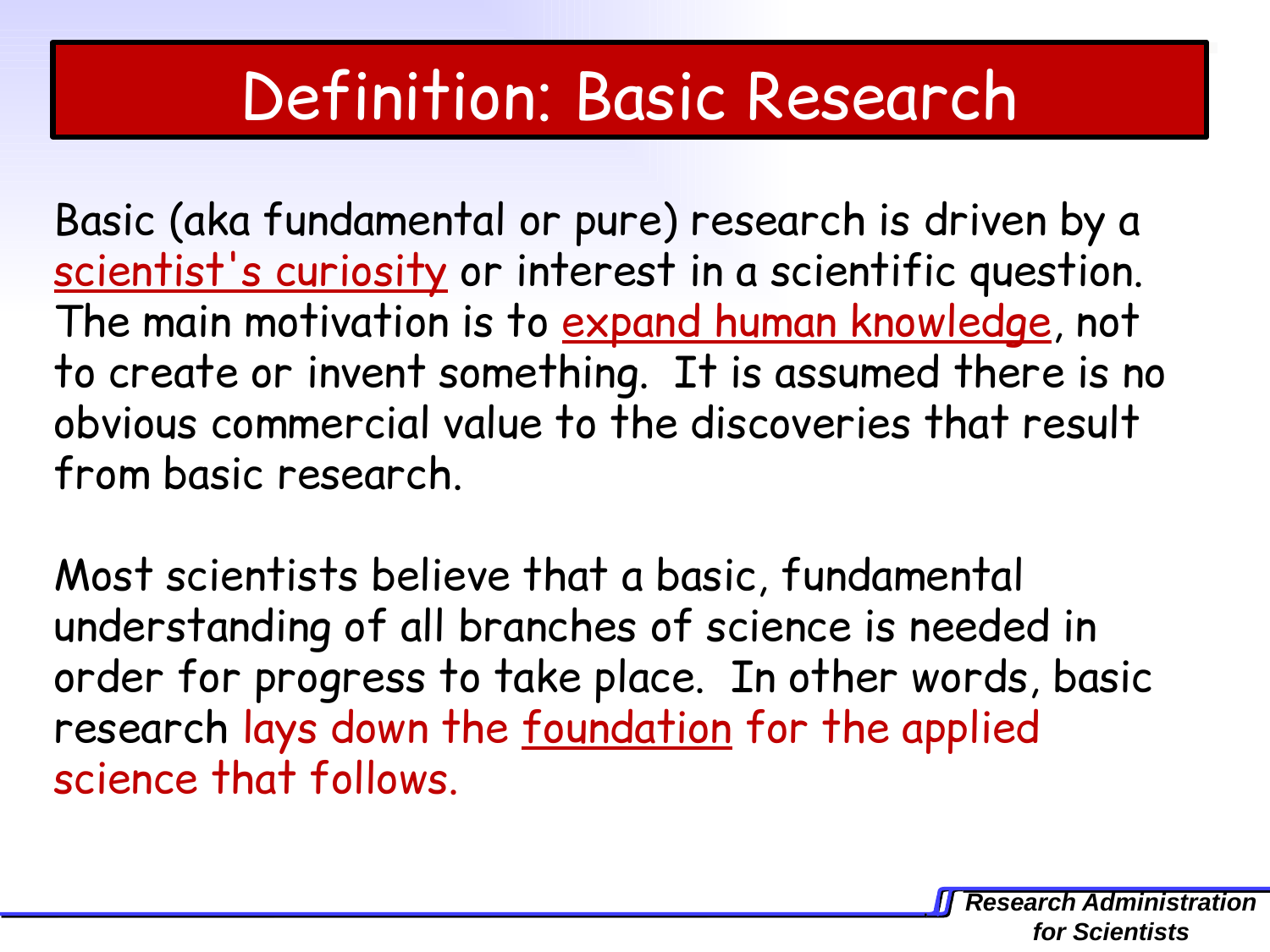

Definition: Basic Research
Basic (aka fundamental or pure) research is driven by a scientist's curiosity or interest in a scientific question. The main motivation is to expand human knowledge, not to create or invent something.  It is assumed there is no obvious commercial value to the discoveries that result from basic research.

Most scientists believe that a basic, fundamental understanding of all branches of science is needed in order for progress to take place.  In other words, basic research lays down the foundation for the applied science that follows.